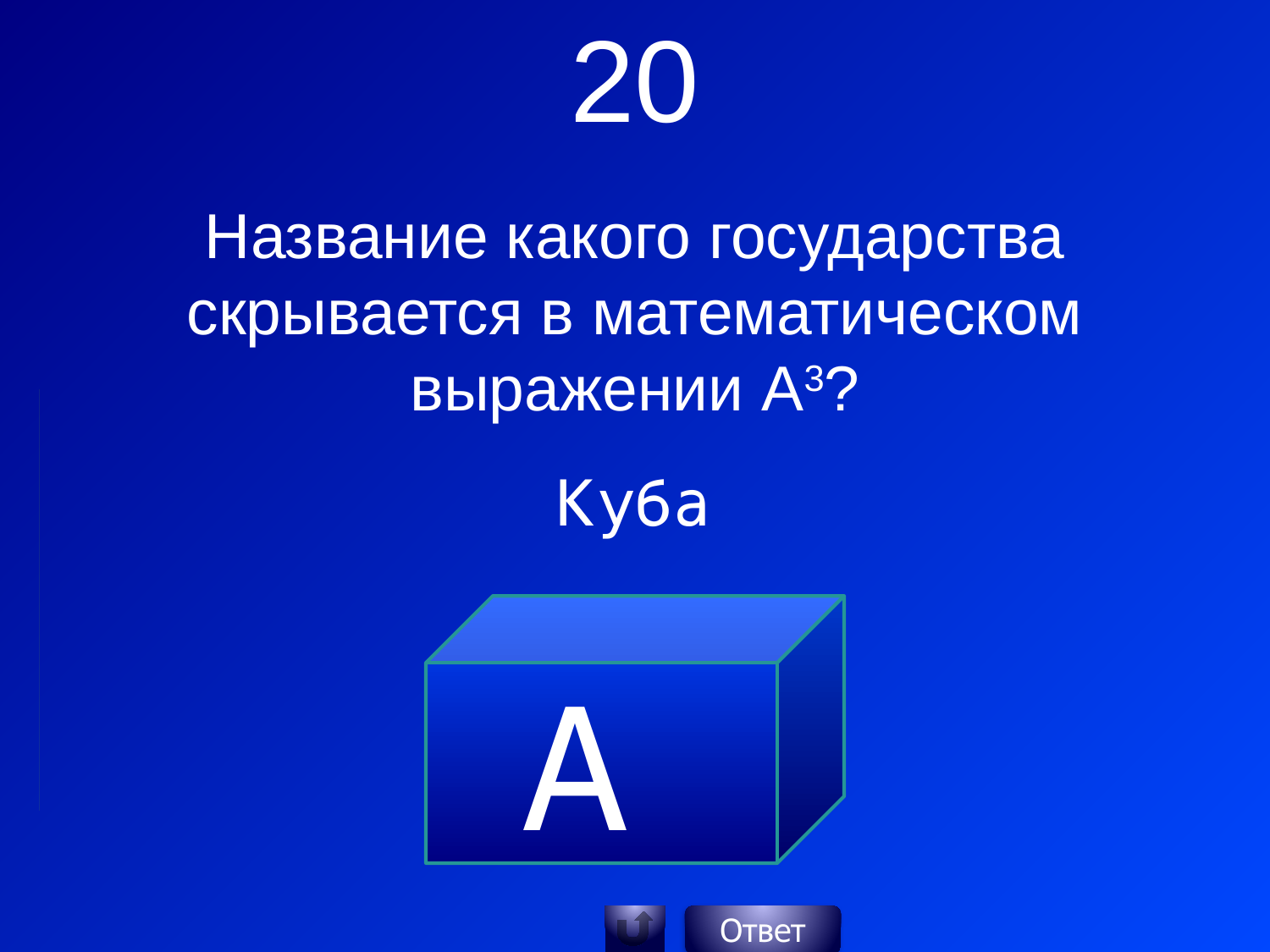

20
Название какого государства скрывается в математическом выражении А3?
Куба
А

Ответ